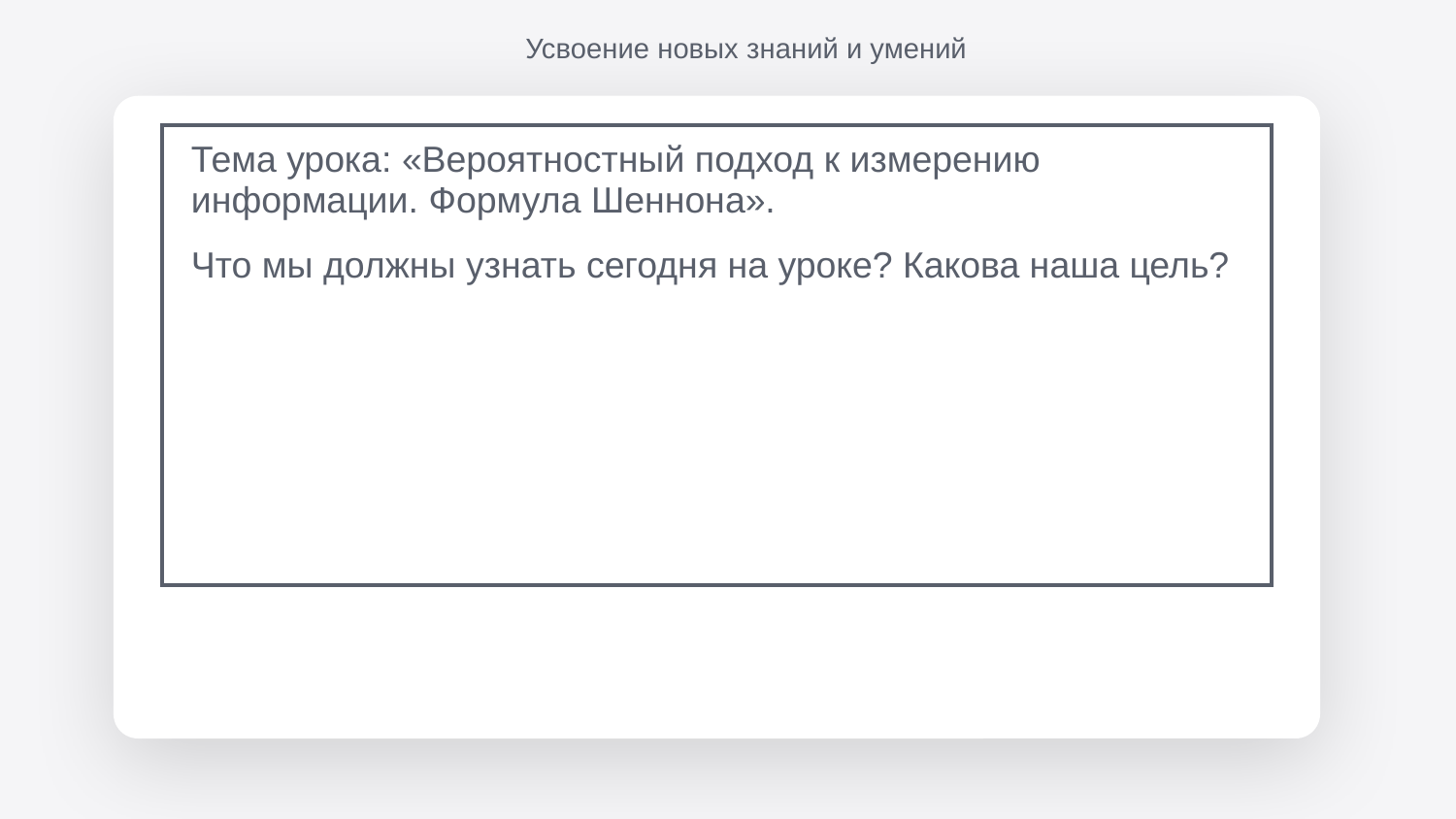

Усвоение новых знаний и умений

| Тема урока: «Вероятностный подход к измерению информации. Формула Шеннона». Что мы должны узнать сегодня на уроке? Какова наша цель? |
| --- |